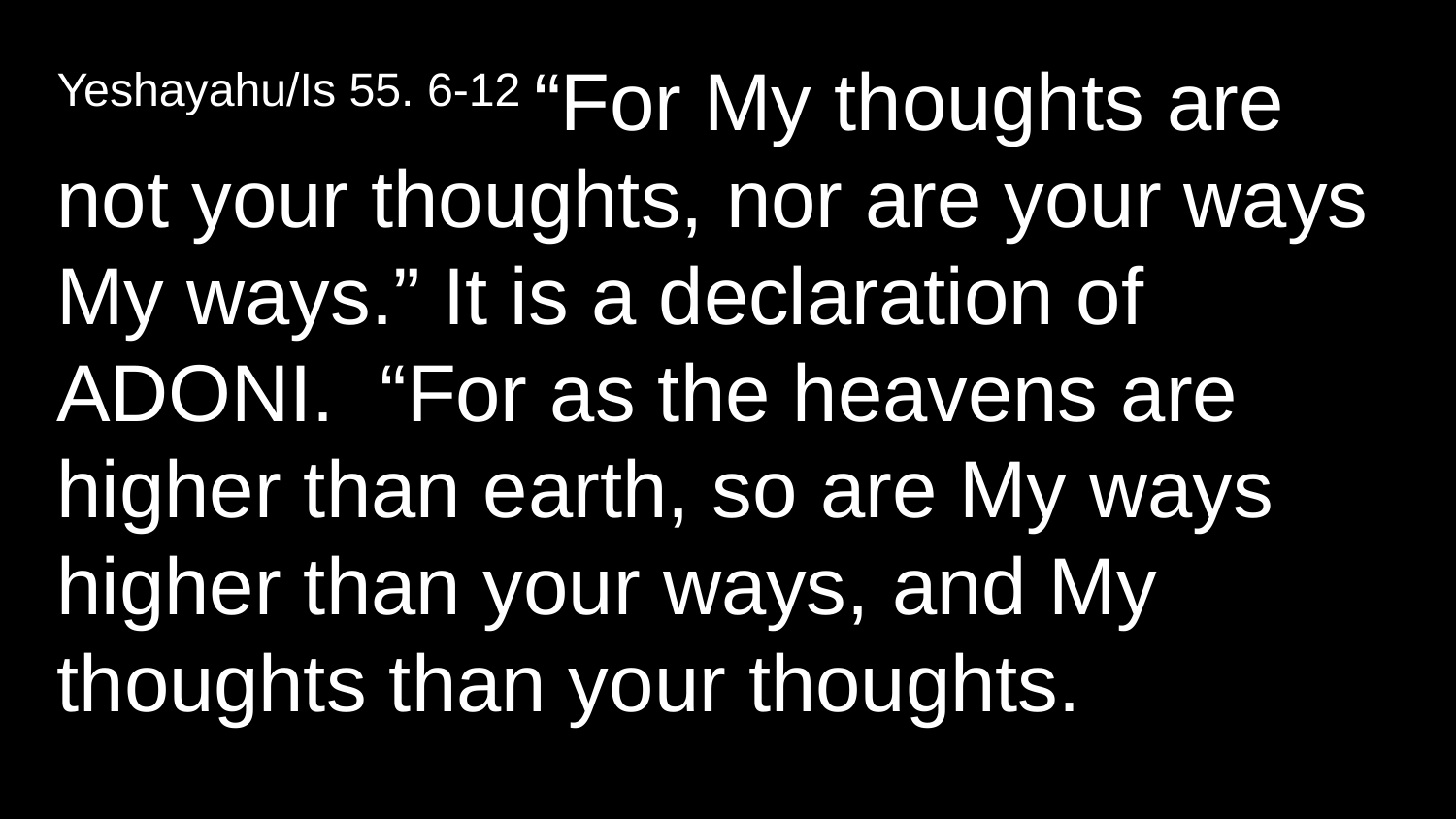

Yeshayahu/Is 55. 6-12 “For My thoughts are not your thoughts, nor are your ways My ways.” It is a declaration of Adoni.  “For as the heavens are higher than earth, so are My ways higher than your ways, and My thoughts than your thoughts.